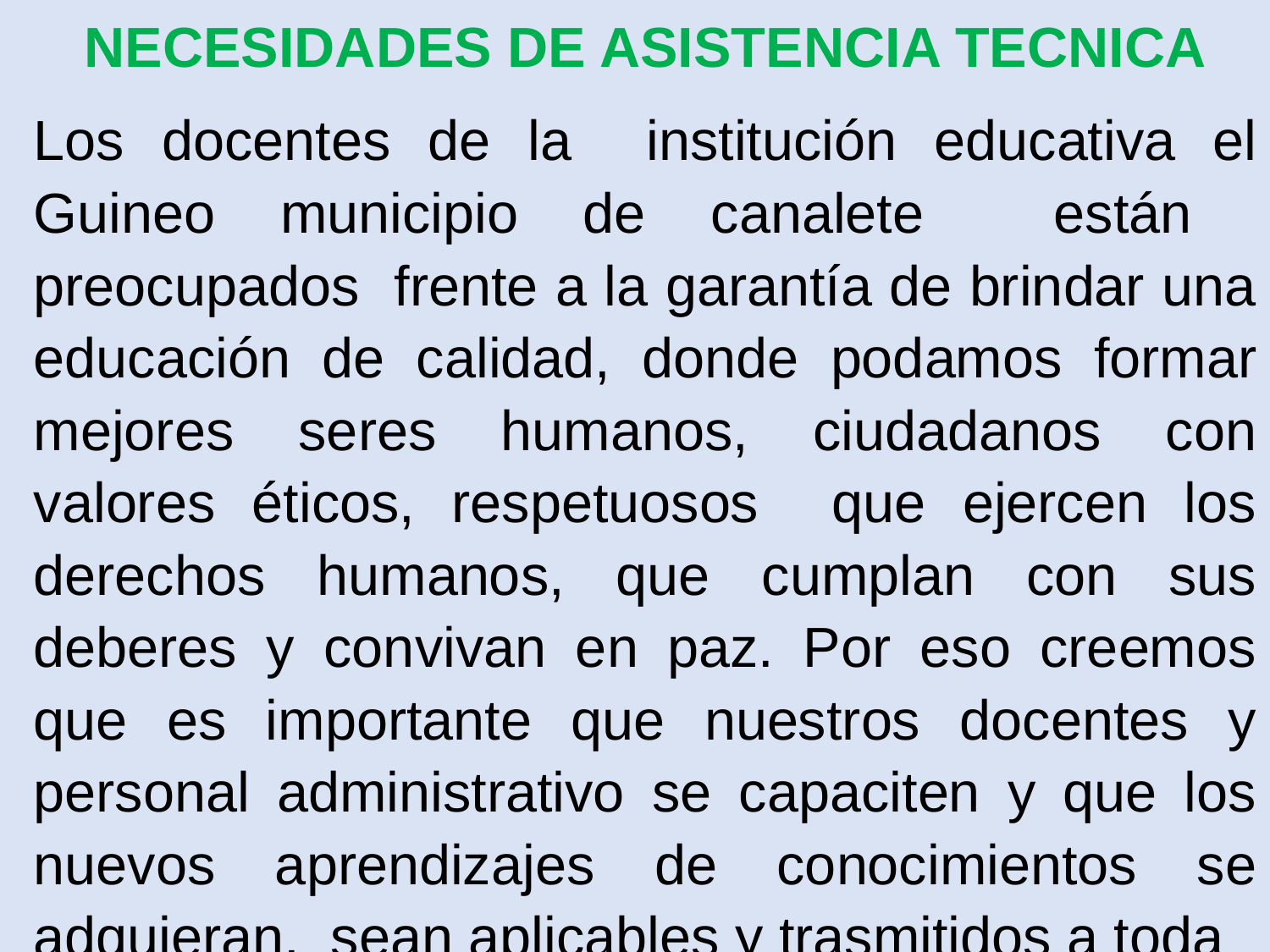

NECESIDADES DE ASISTENCIA TECNICA
Los docentes de la  institución educativa el Guineo municipio de canalete  están  preocupados  frente a la garantía de brindar una educación de calidad, donde podamos formar mejores seres humanos, ciudadanos con valores éticos, respetuosos  que ejercen los derechos humanos, que cumplan con sus deberes y convivan en paz. Por eso creemos que es importante que nuestros docentes y personal administrativo se capaciten y que los nuevos aprendizajes de conocimientos se adquieran,  sean aplicables y trasmitidos a toda